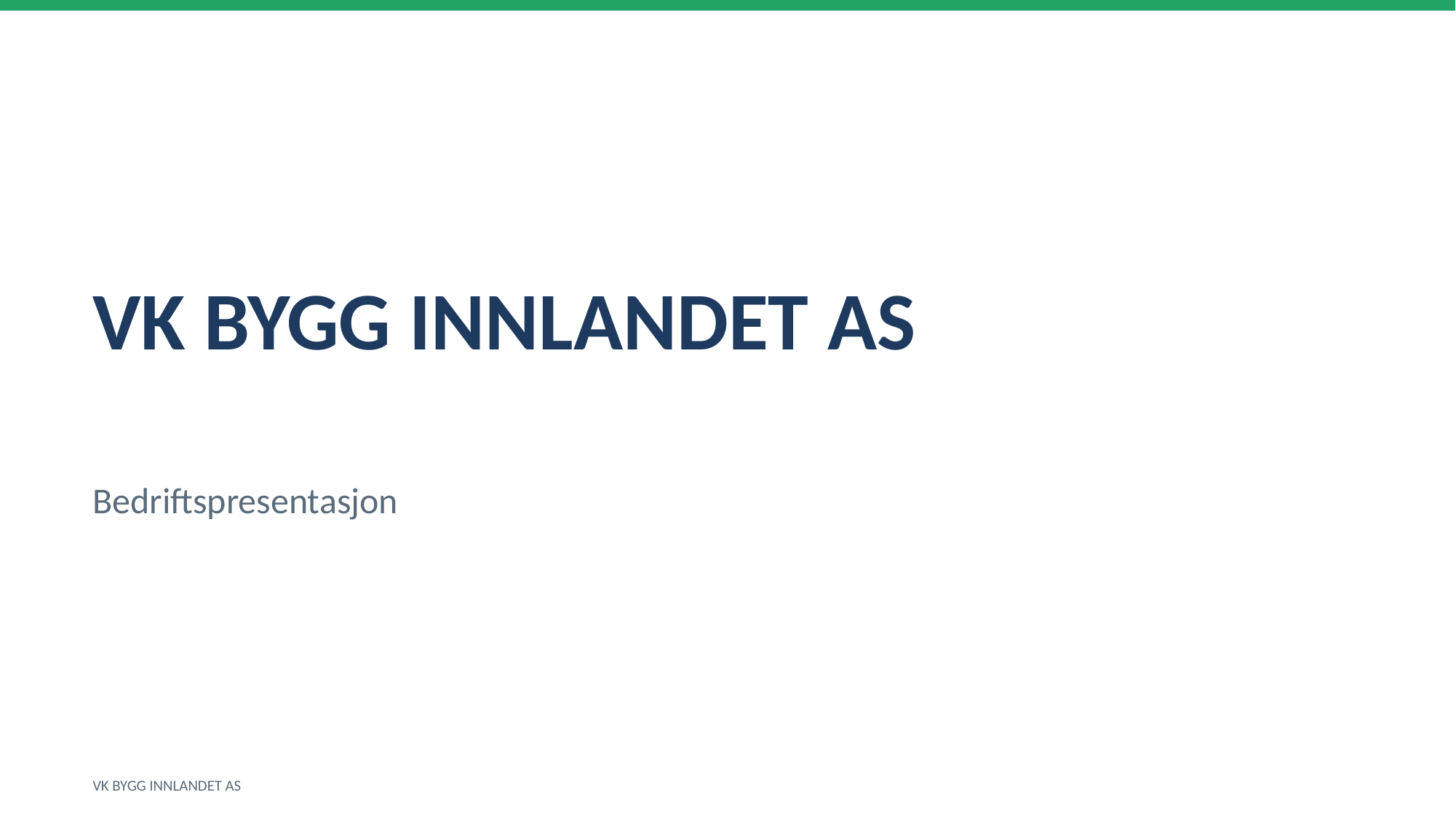

VK BYGG INNLANDET AS
Bedriftspresentasjon
VK BYGG INNLANDET AS